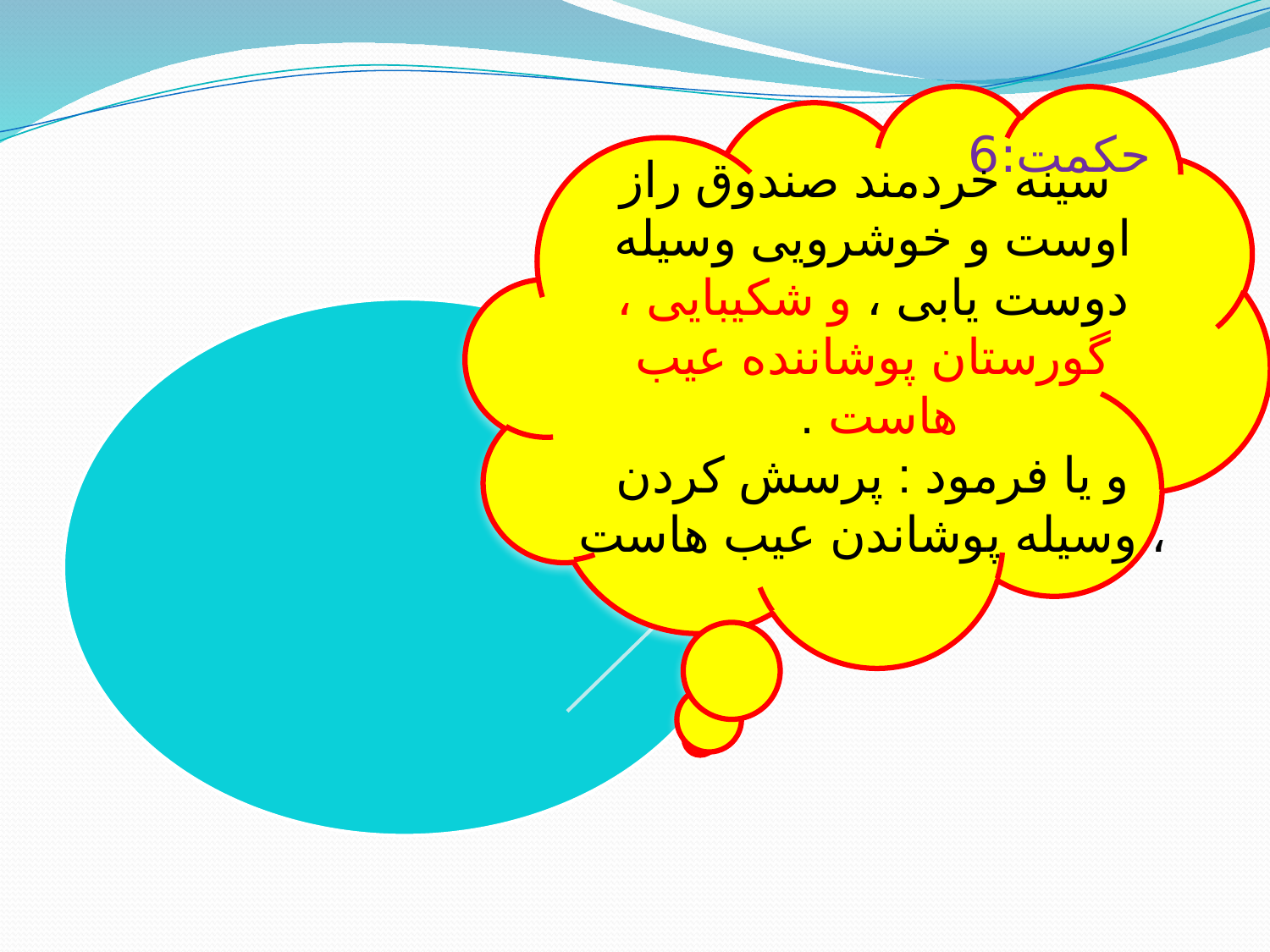

حكمت:6
 سينه خردمند صندوق راز اوست و خوشرويى وسيله دوست يابى ، و شكيبايى ، گورستان پوشاننده عيب هاست .
و يا فرمود : پرسش كردن وسيله پوشاندن عيب هاست ،